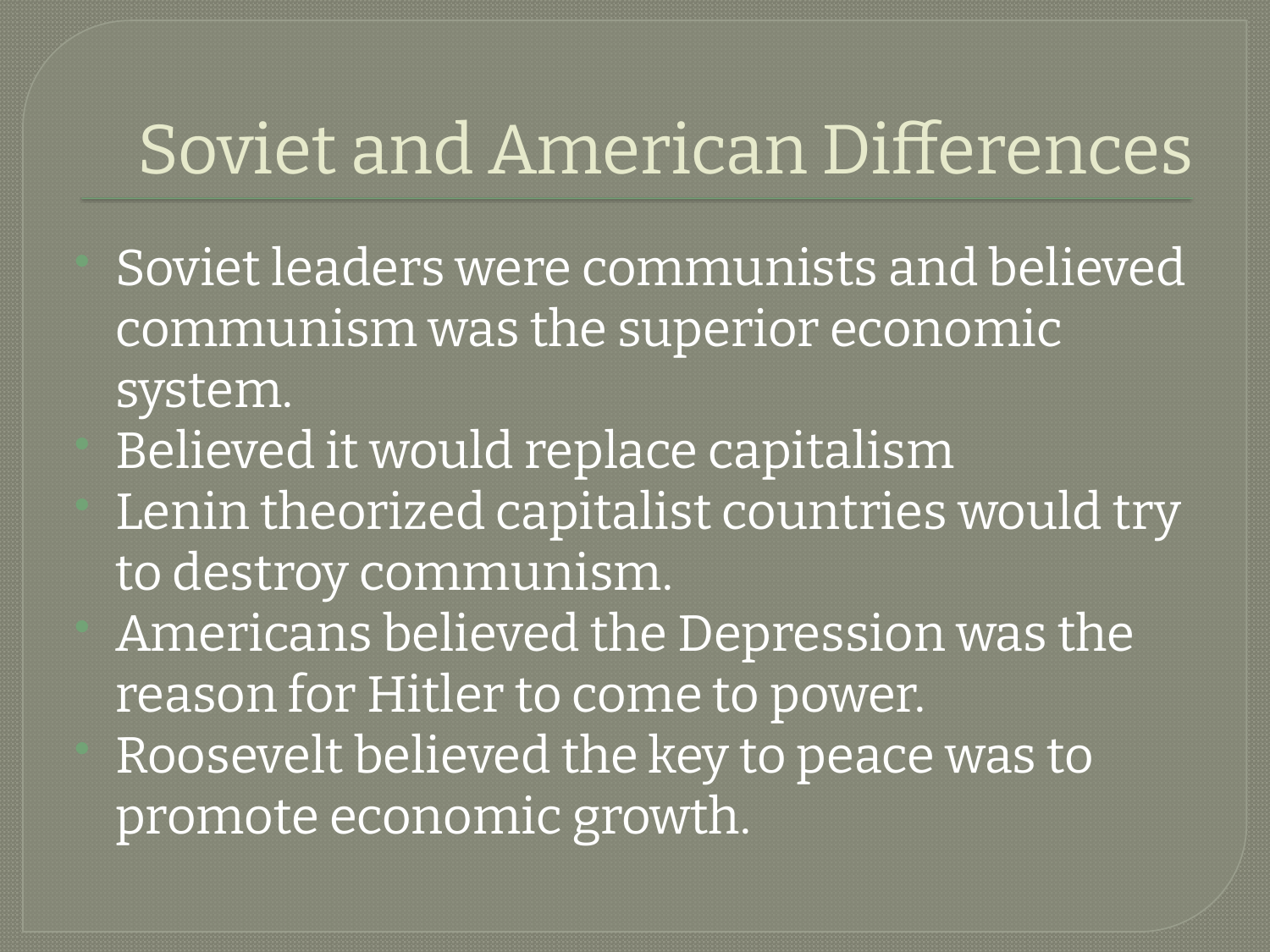

# Soviet and American Differences
Soviet leaders were communists and believed communism was the superior economic system.
Believed it would replace capitalism
Lenin theorized capitalist countries would try to destroy communism.
Americans believed the Depression was the reason for Hitler to come to power.
Roosevelt believed the key to peace was to promote economic growth.